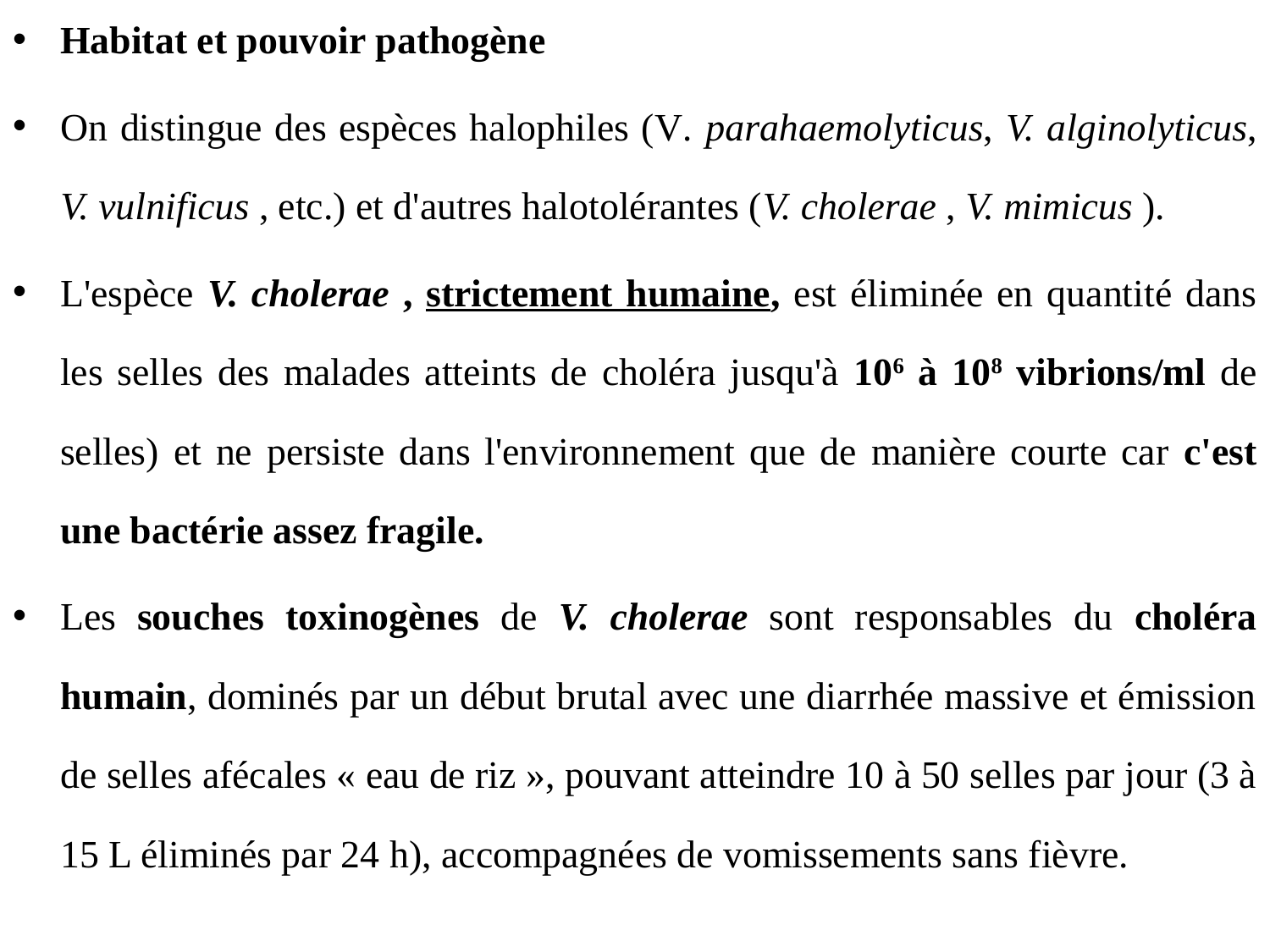

Habitat et pouvoir pathogène
On distingue des espèces halophiles (V. parahaemolyticus, V. alginolyticus, V. vulnificus , etc.) et d'autres halotolérantes (V. cholerae , V. mimicus ).
L'espèce V. cholerae , strictement humaine, est éliminée en quantité dans les selles des malades atteints de choléra jusqu'à 106 à 108 vibrions/ml de selles) et ne persiste dans l'environnement que de manière courte car c'est une bactérie assez fragile.
Les souches toxinogènes de V. cholerae sont responsables du choléra humain, dominés par un début brutal avec une diarrhée massive et émission de selles afécales « eau de riz », pouvant atteindre 10 à 50 selles par jour (3 à 15 L éliminés par 24 h), accompagnées de vomissements sans fièvre.